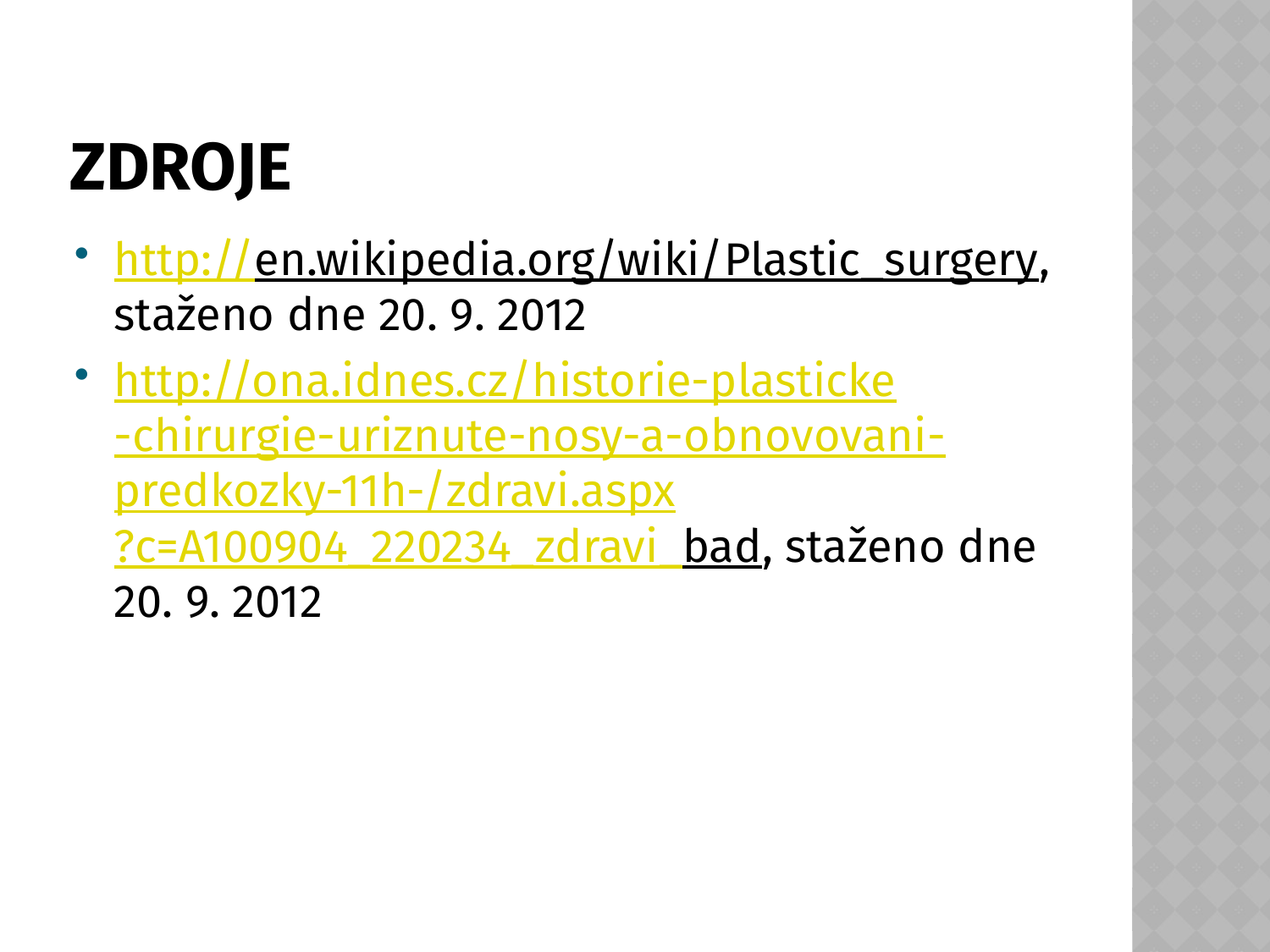

# Zdroje
http://en.wikipedia.org/wiki/Plastic_surgery, staženo dne 20. 9. 2012
http://ona.idnes.cz/historie-plasticke-chirurgie-uriznute-nosy-a-obnovovani-predkozky-11h-/zdravi.aspx?c=A100904_220234_zdravi_bad, staženo dne 20. 9. 2012